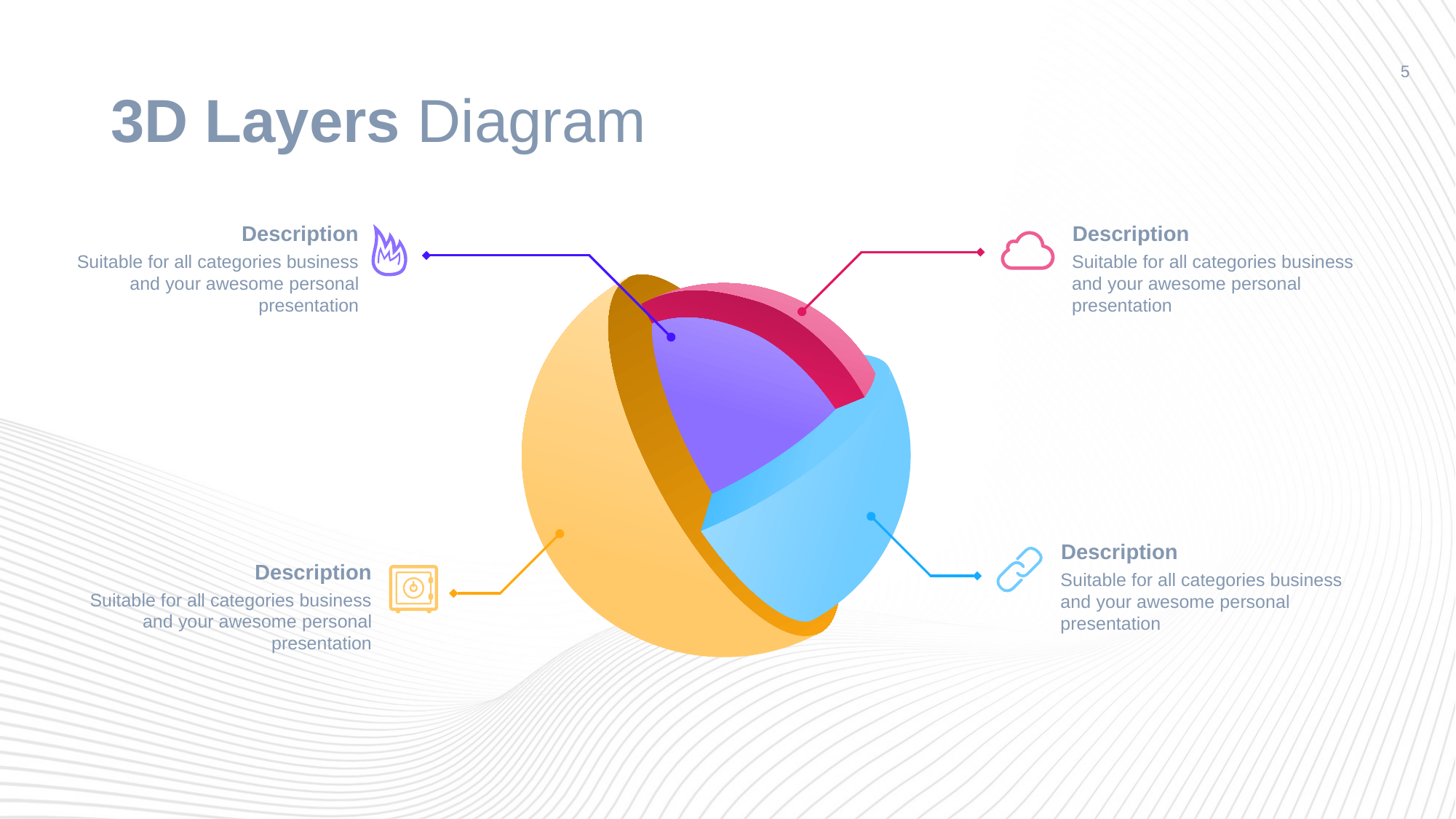

# 3D Layers Diagram
5
Description

Suitable for all categories business and your awesome personal presentation
Description

Suitable for all categories business and your awesome personal presentation

Description

Suitable for all categories business and your awesome personal presentation
Description

Suitable for all categories business and your awesome personal presentation